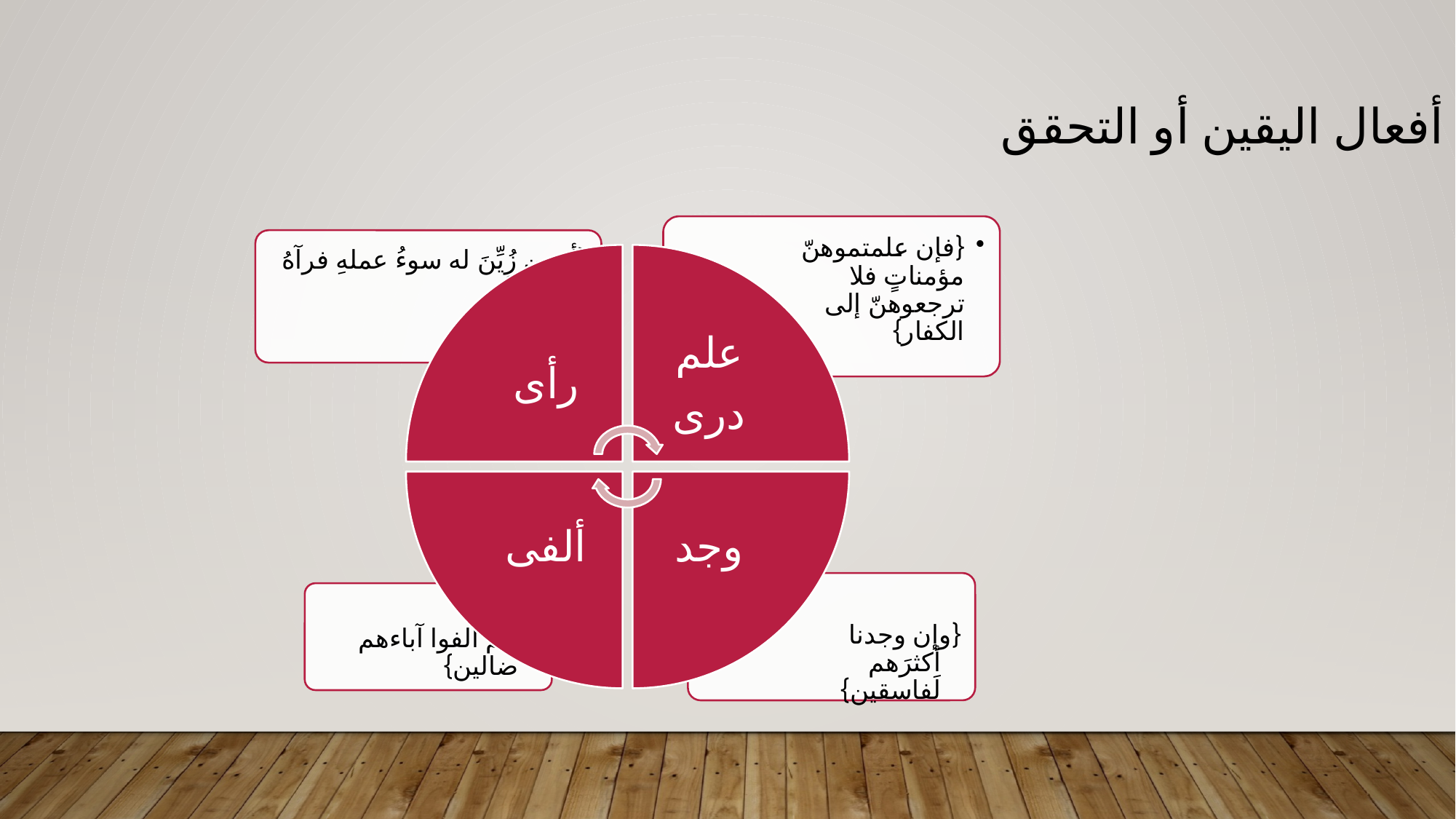

أفعال اليقين أو التحقق
{وإن وجدنا أكثرَهم لَفاسقين}
{إنهم ألفوا آباءهم ضالين}
{فإن علمتموهنّ مؤمناتٍ فلا ترجعوهنّ إلى الكفار}
{أفمن زُيِّنَ له سوءُ عملهِ فرآهُ حَسَنا}
رأى
علم
درى
وجد
ألفى